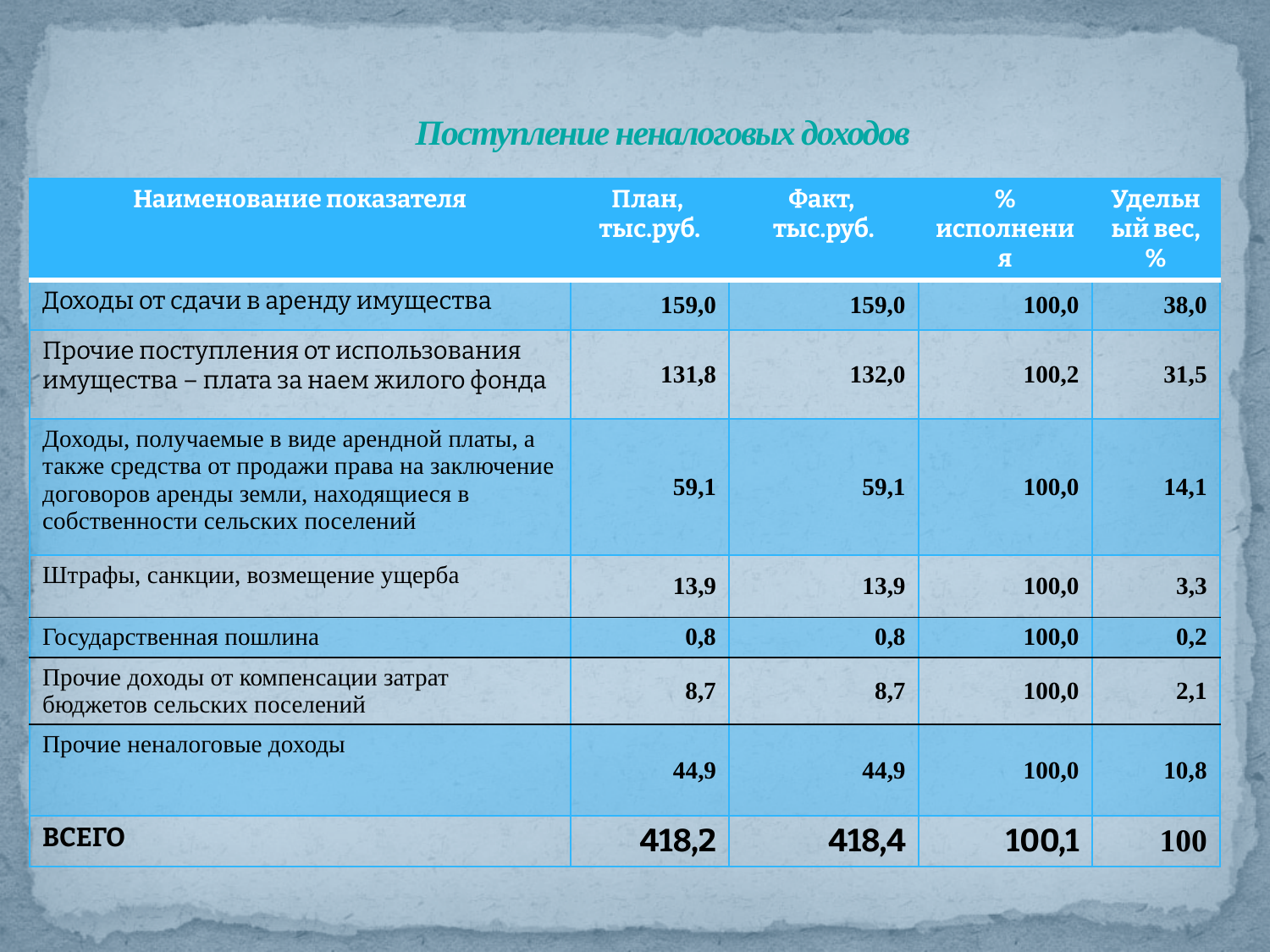

# Поступление неналоговых доходов
| Наименование показателя | План, тыс.руб. | Факт, тыс.руб. | % исполнения | Удельный вес, % |
| --- | --- | --- | --- | --- |
| Доходы от сдачи в аренду имущества | 159,0 | 159,0 | 100,0 | 38,0 |
| Прочие поступления от использования имущества – плата за наем жилого фонда | 131,8 | 132,0 | 100,2 | 31,5 |
| Доходы, получаемые в виде арендной платы, а также средства от продажи права на заключение договоров аренды земли, находящиеся в собственности сельских поселений | 59,1 | 59,1 | 100,0 | 14,1 |
| Штрафы, санкции, возмещение ущерба | 13,9 | 13,9 | 100,0 | 3,3 |
| Государственная пошлина | 0,8 | 0,8 | 100,0 | 0,2 |
| Прочие доходы от компенсации затрат бюджетов сельских поселений | 8,7 | 8,7 | 100,0 | 2,1 |
| Прочие неналоговые доходы | 44,9 | 44,9 | 100,0 | 10,8 |
| ВСЕГО | 418,2 | 418,4 | 100,1 | 100 |